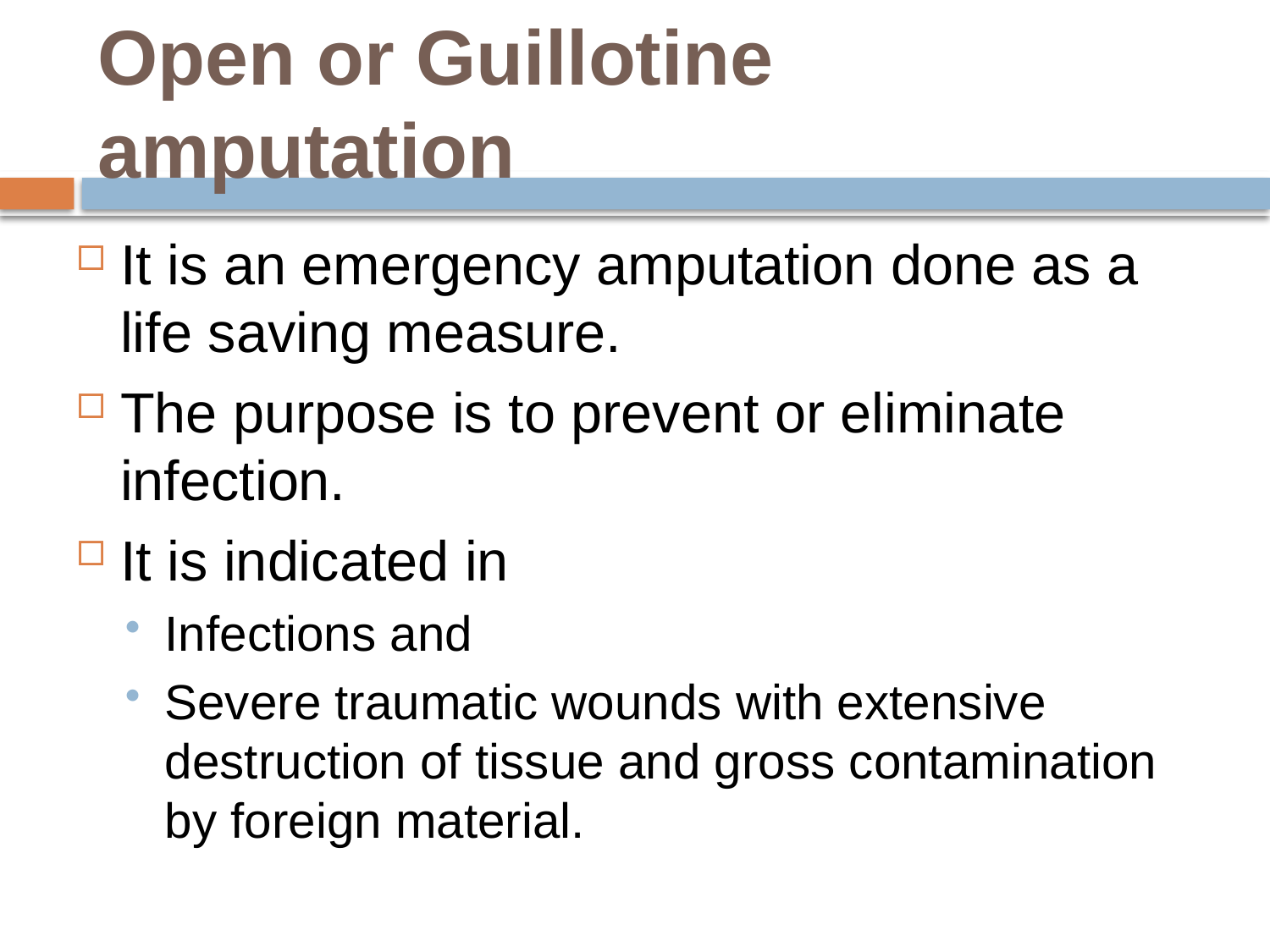

# Open or Guillotine amputation
It is an emergency amputation done as a life saving measure.
The purpose is to prevent or eliminate infection.
It is indicated in
Infections and
Severe traumatic wounds with extensive destruction of tissue and gross contamination by foreign material.